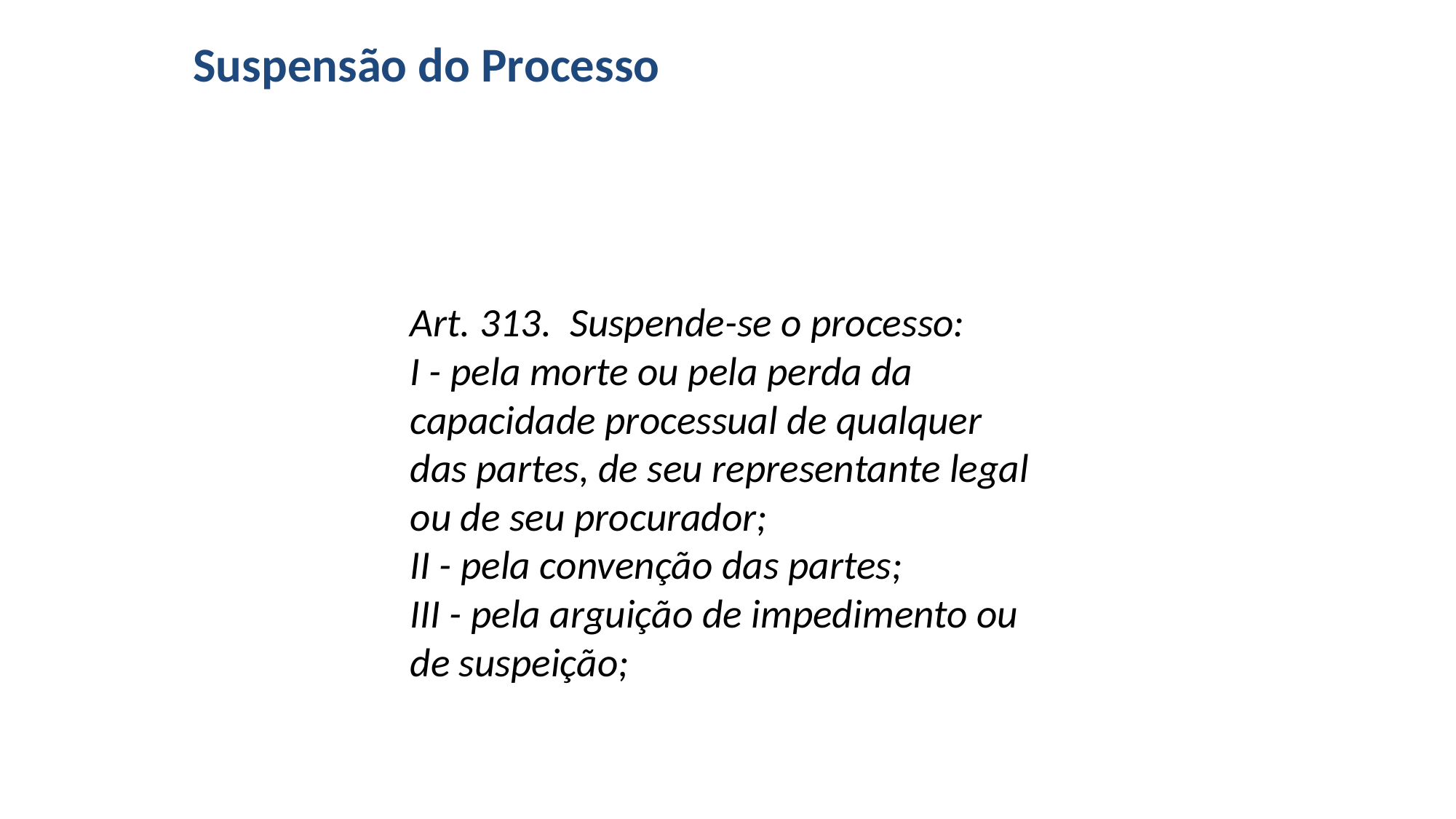

# Suspensão do Processo

Art. 313.  Suspende-se o processo:
I - pela morte ou pela perda da capacidade processual de qualquer das partes, de seu representante legal ou de seu procurador;
II - pela convenção das partes;
III - pela arguição de impedimento ou de suspeição;